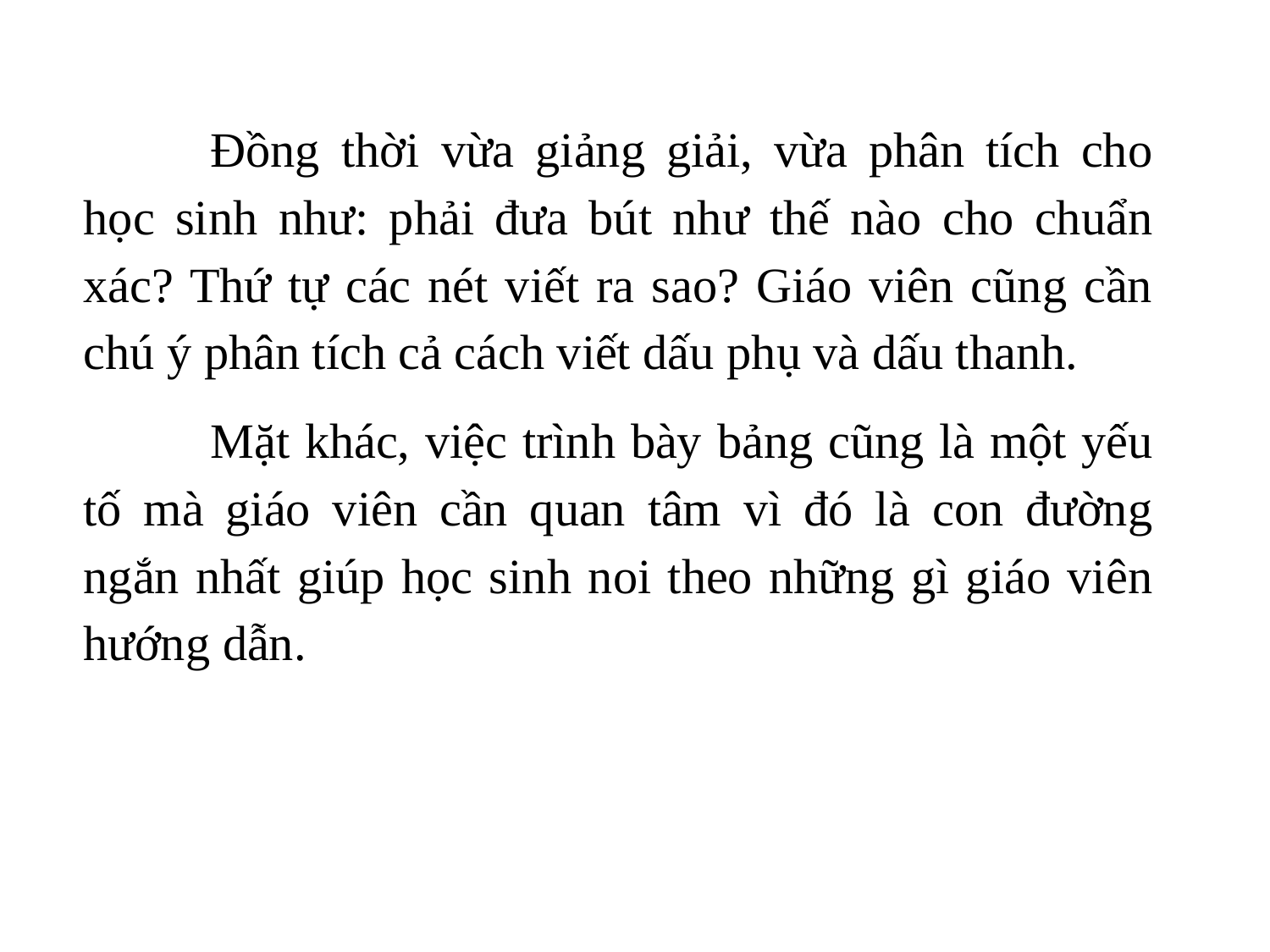

Đồng thời vừa giảng giải, vừa phân tích cho học sinh như: phải đưa bút như thế nào cho chuẩn xác? Thứ tự các nét viết ra sao? Giáo viên cũng cần chú ý phân tích cả cách viết dấu phụ và dấu thanh.
	Mặt khác, việc trình bày bảng cũng là một yếu tố mà giáo viên cần quan tâm vì đó là con đường ngắn nhất giúp học sinh noi theo những gì giáo viên hướng dẫn.